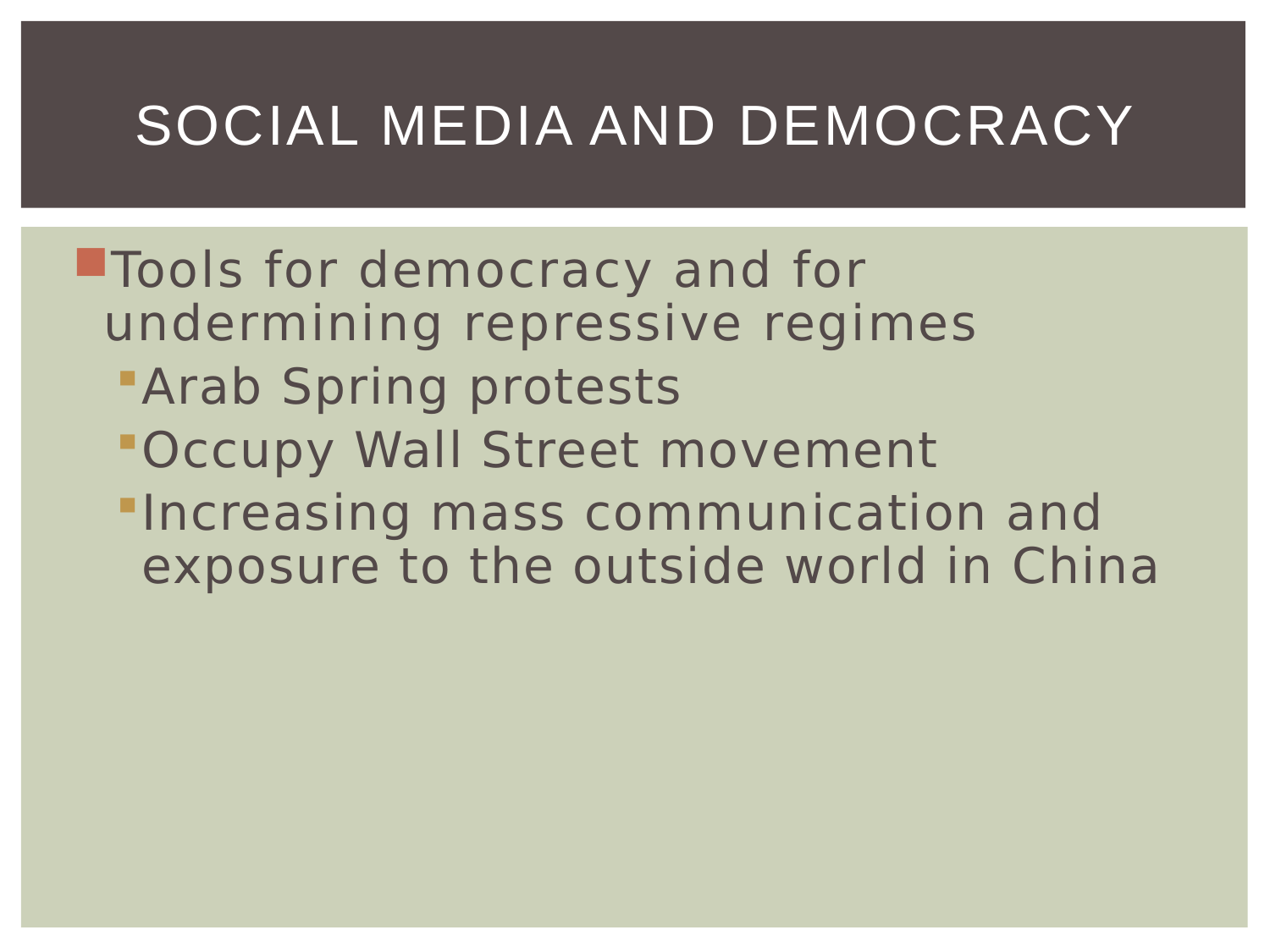

# Social Media and Democracy
Tools for democracy and for undermining repressive regimes
Arab Spring protests
Occupy Wall Street movement
Increasing mass communication and exposure to the outside world in China